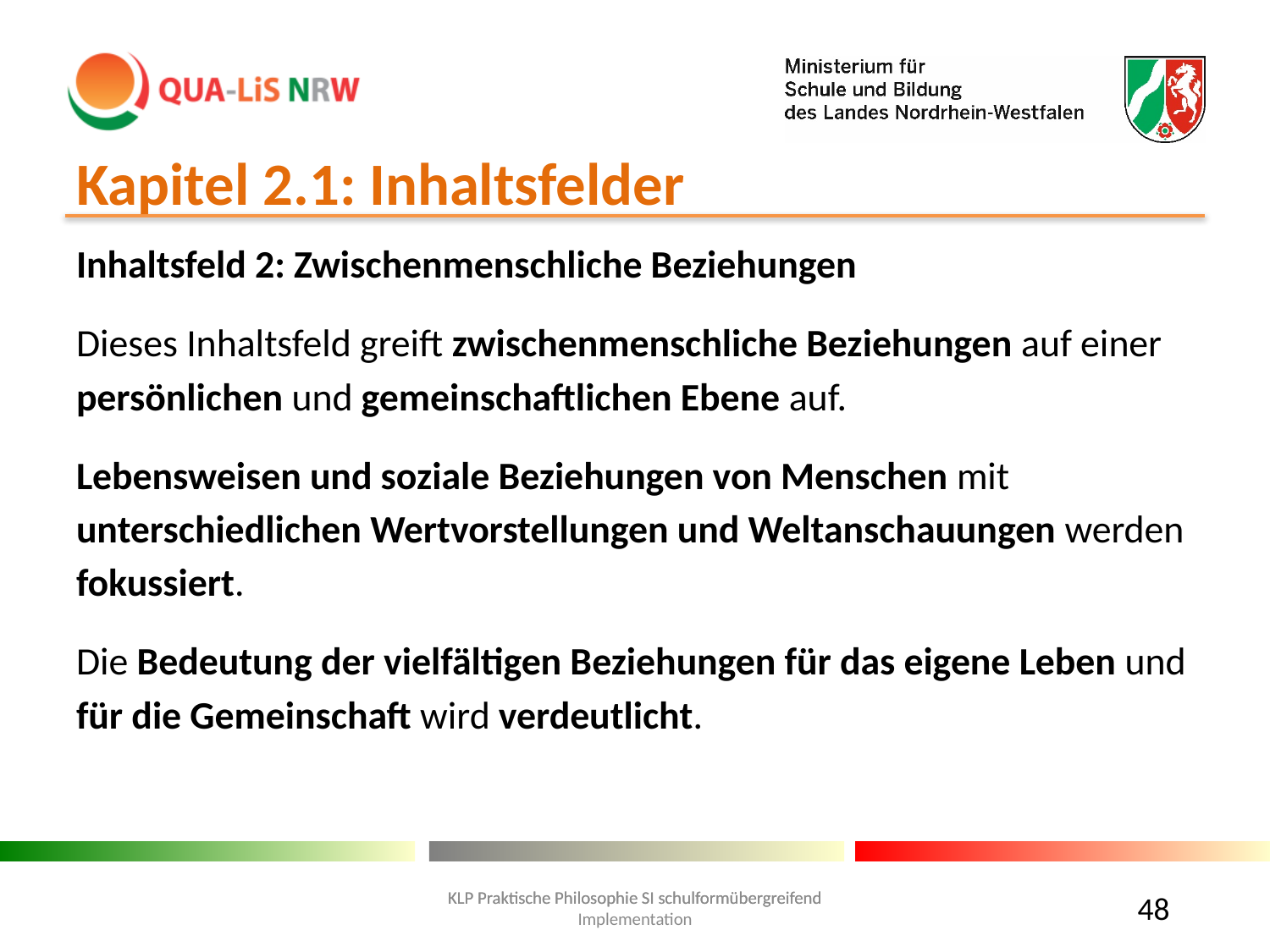

# Kapitel 2.1: Inhaltsfelder
Inhaltsfeld 2: Zwischenmenschliche Beziehungen
Dieses Inhaltsfeld greift zwischenmenschliche Beziehungen auf einer persönlichen und gemeinschaftlichen Ebene auf.
Lebensweisen und soziale Beziehungen von Menschen mit unterschiedlichen Wertvorstellungen und Weltanschauungen werden fokussiert.
Die Bedeutung der vielfältigen Beziehungen für das eigene Leben und für die Gemeinschaft wird verdeutlicht.

48